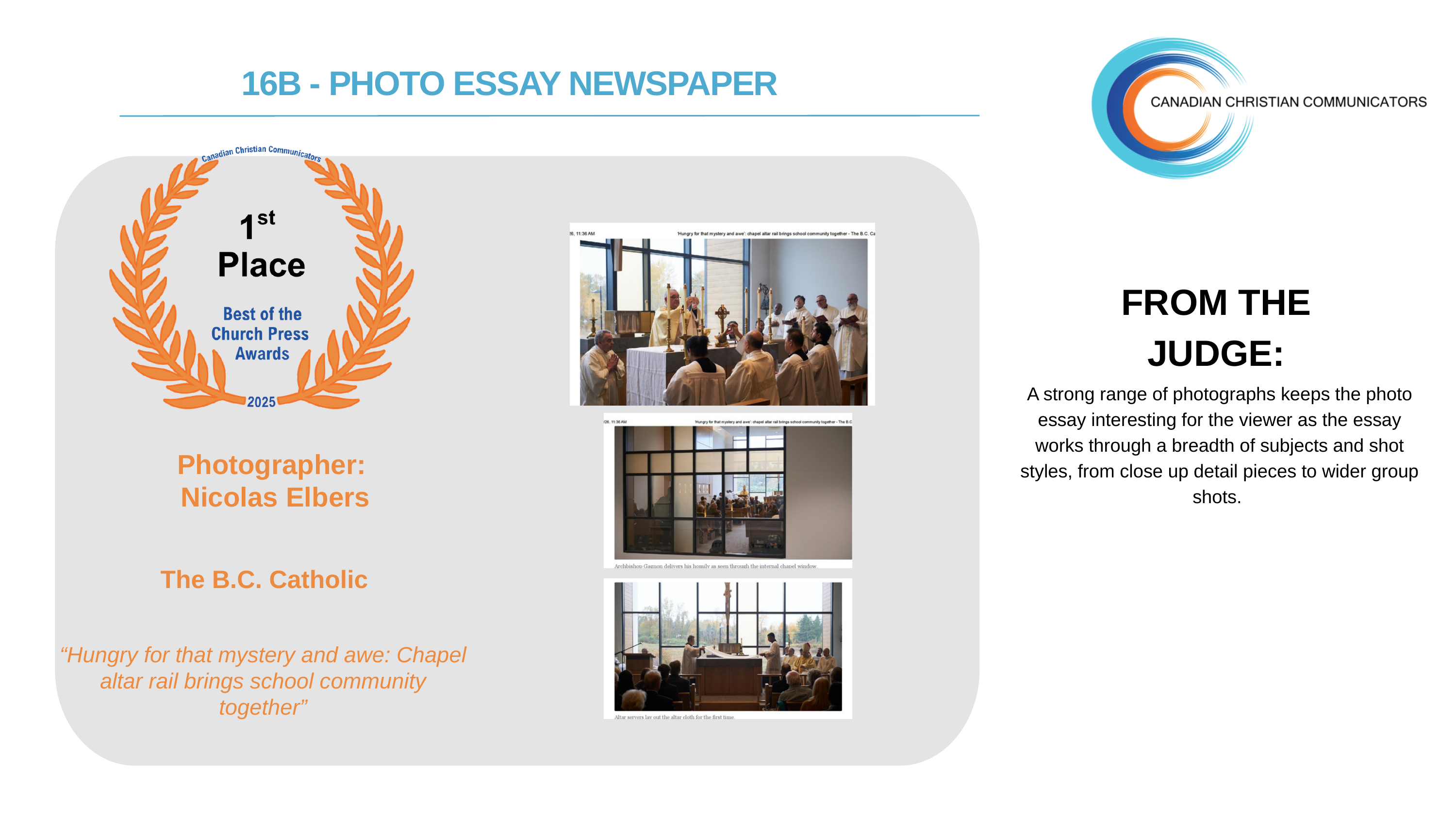

16B - PHOTO ESSAY NEWSPAPER

FROM THE JUDGE:
A strong range of photographs keeps the photo essay interesting for the viewer as the essay works through a breadth of subjects and shot styles, from close up detail pieces to wider group shots.

Photographer:
Nicolas Elbers
The B.C. Catholic

“Hungry for that mystery and awe: Chapel altar rail brings school community together”